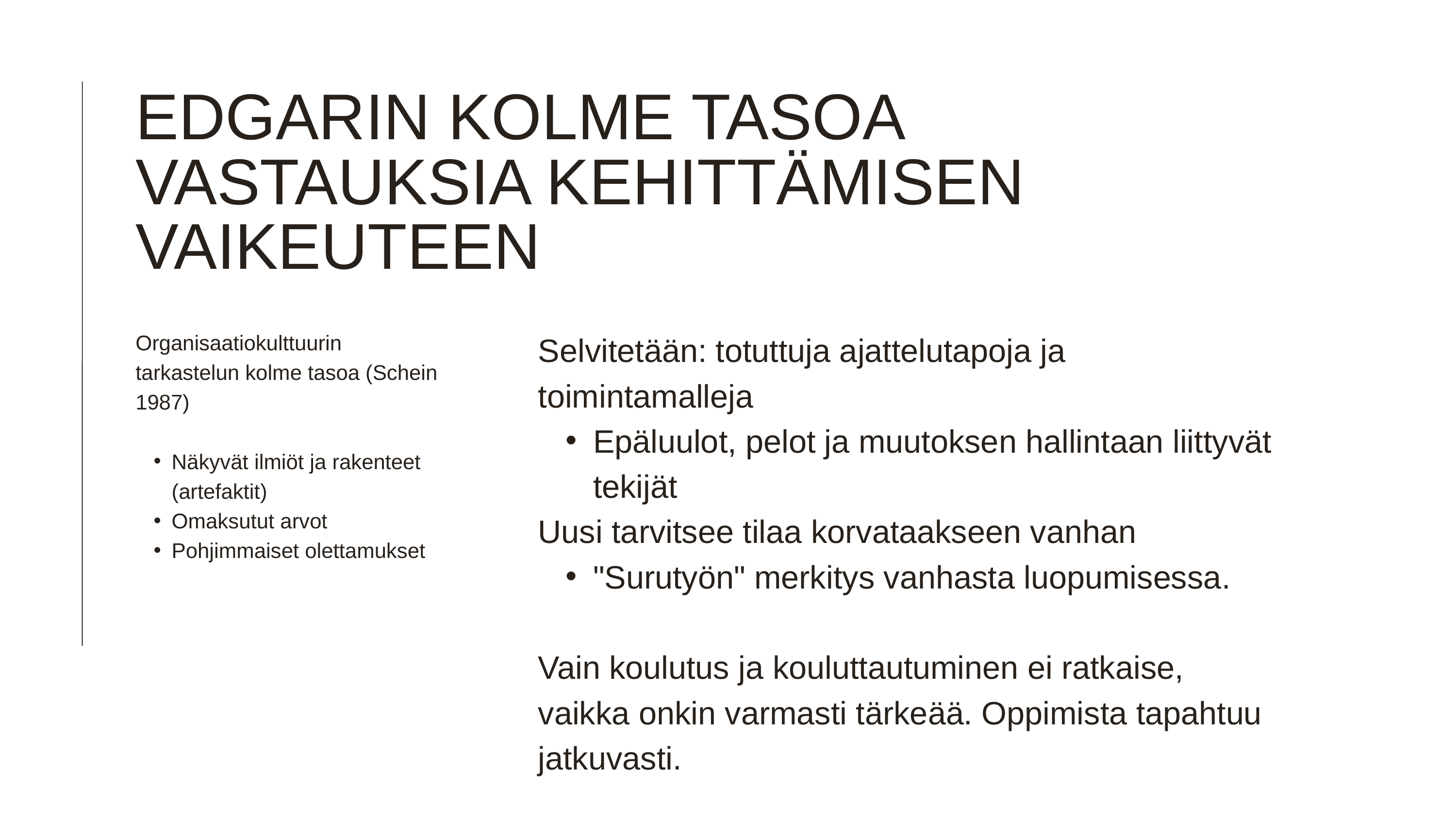

EDGARIN KOLME TASOA VASTAUKSIA KEHITTÄMISEN VAIKEUTEEN
Selvitetään: totuttuja ajattelutapoja ja toimintamalleja
Epäluulot, pelot ja muutoksen hallintaan liittyvät tekijät
Uusi tarvitsee tilaa korvataakseen vanhan
"Surutyön" merkitys vanhasta luopumisessa.

Vain koulutus ja kouluttautuminen ei ratkaise, vaikka onkin varmasti tärkeää. Oppimista tapahtuu jatkuvasti.
Organisaatiokulttuurin tarkastelun kolme tasoa (Schein 1987)

Näkyvät ilmiöt ja rakenteet (artefaktit)
Omaksutut arvot
Pohjimmaiset olettamukset